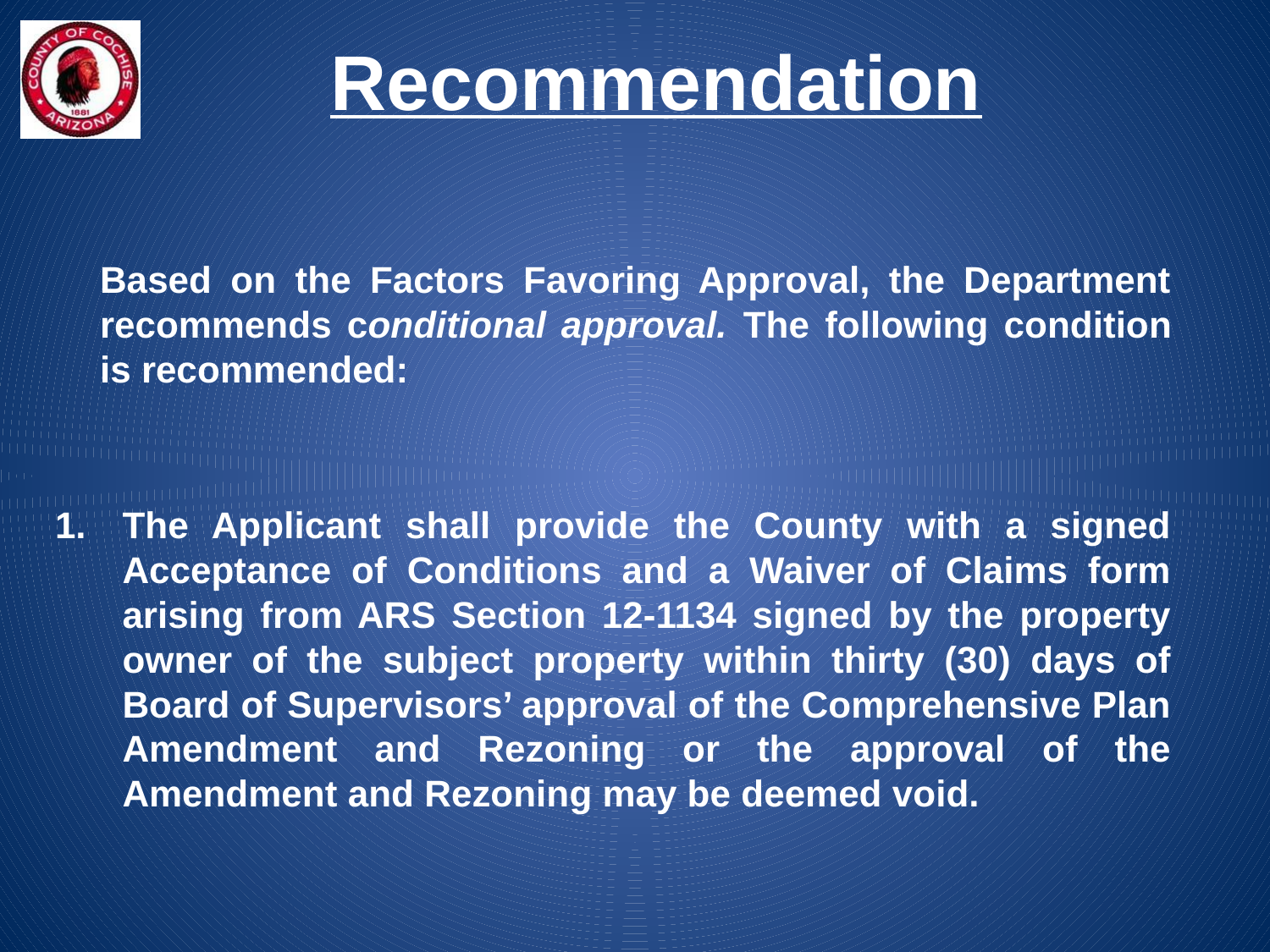

# Recommendation
	Based on the Factors Favoring Approval, the Department recommends conditional approval. The following condition is recommended:

The Applicant shall provide the County with a signed Acceptance of Conditions and a Waiver of Claims form arising from ARS Section 12-1134 signed by the property owner of the subject property within thirty (30) days of Board of Supervisors’ approval of the Comprehensive Plan Amendment and Rezoning or the approval of the Amendment and Rezoning may be deemed void.